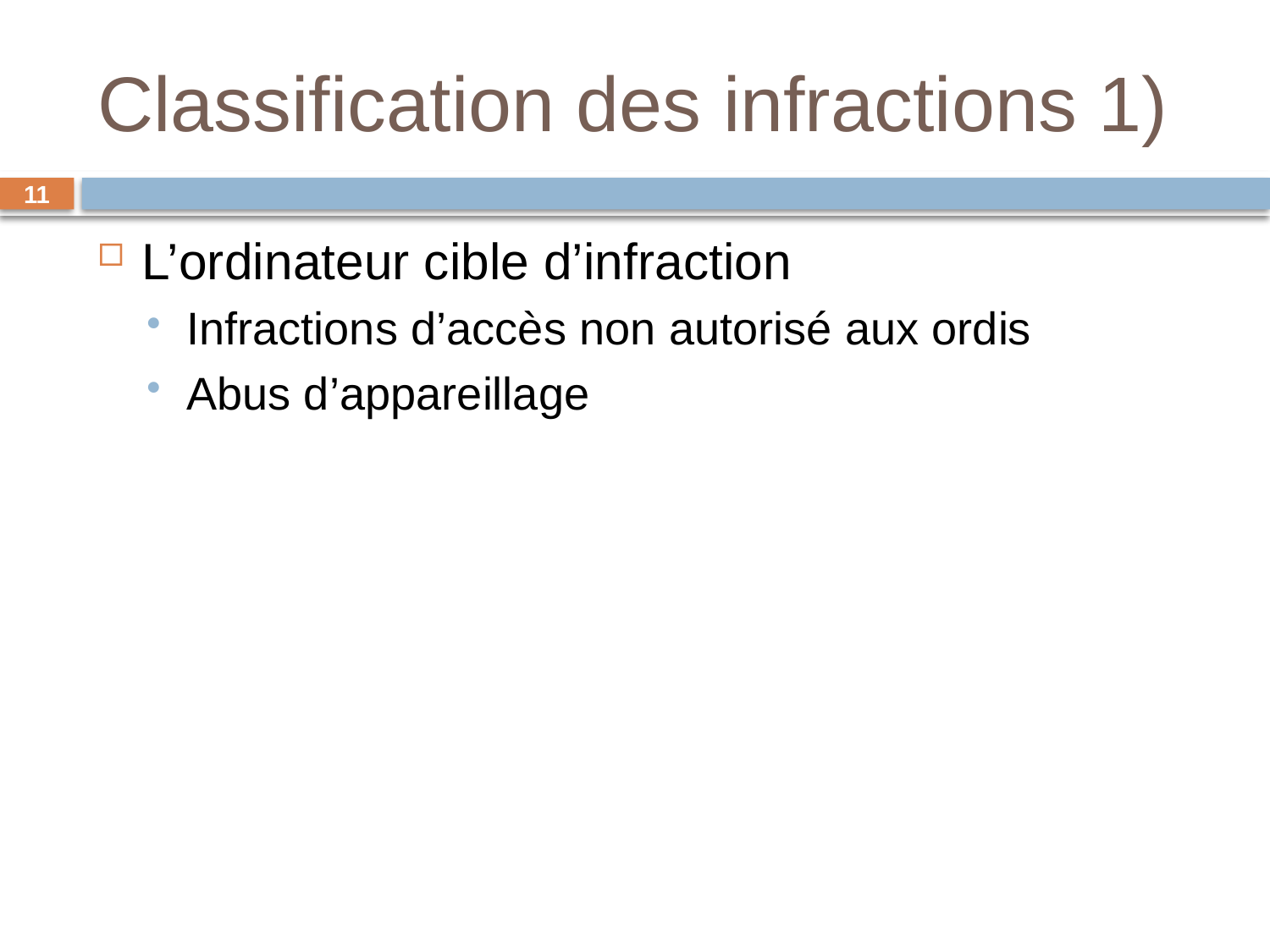

# Classification des infractions 1)
11
L’ordinateur cible d’infraction
Infractions d’accès non autorisé aux ordis
Abus d’appareillage